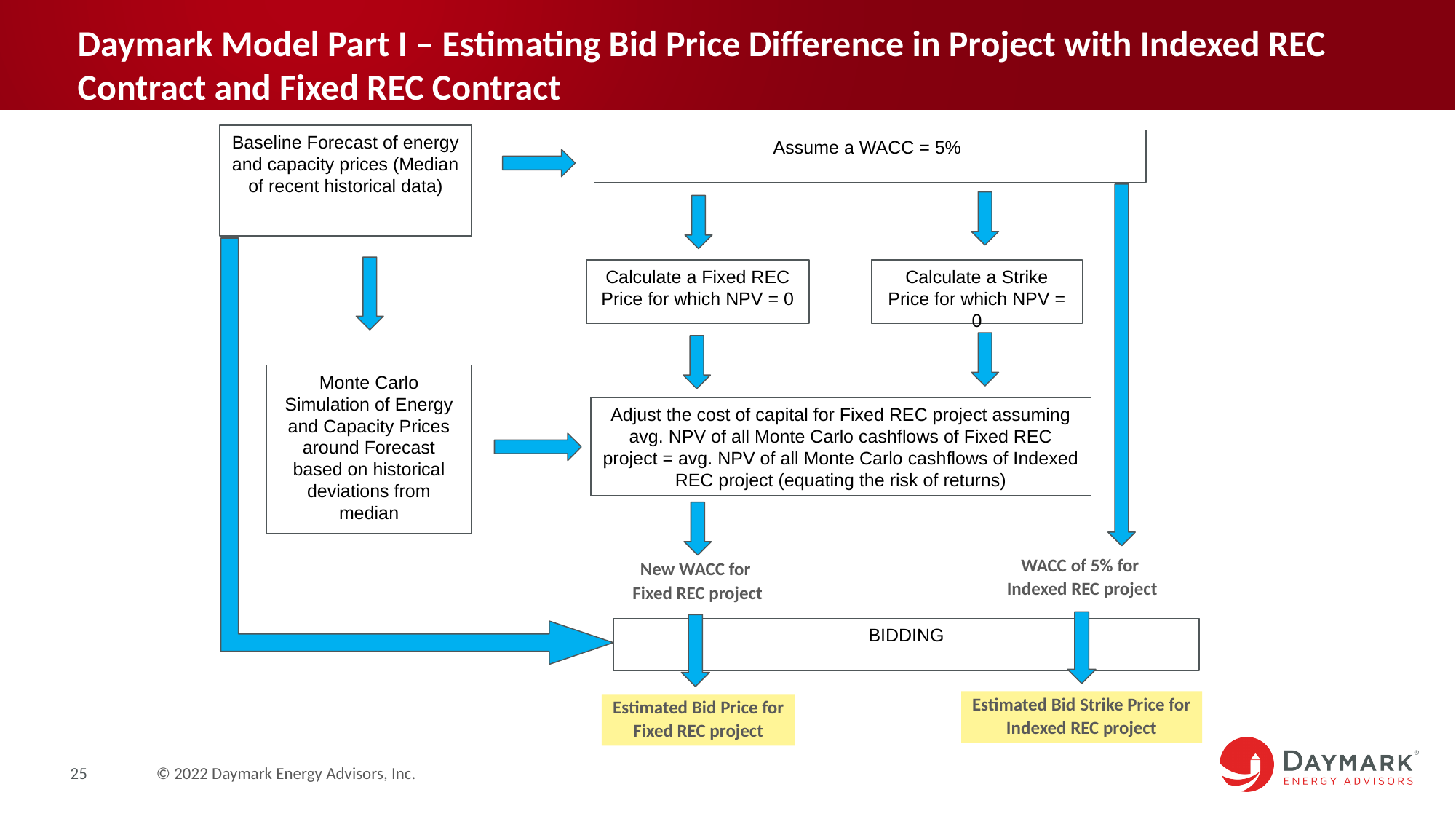

# Daymark Model Part I – Estimating Bid Price Difference in Project with Indexed REC Contract and Fixed REC Contract
Baseline Forecast of energy and capacity prices (Median of recent historical data)
Assume a WACC = 5%

Calculate a Fixed REC Price for which NPV = 0
Calculate a Strike Price for which NPV = 0

Monte Carlo Simulation of Energy and Capacity Prices around Forecast based on historical deviations from median
Adjust the cost of capital for Fixed REC project assuming avg. NPV of all Monte Carlo cashflows of Fixed REC project = avg. NPV of all Monte Carlo cashflows of Indexed REC project (equating the risk of returns)

WACC of 5% for
Indexed REC project
New WACC for
Fixed REC project
BIDDING

Estimated Bid Strike Price for
Indexed REC project
Estimated Bid Price for
Fixed REC project
25